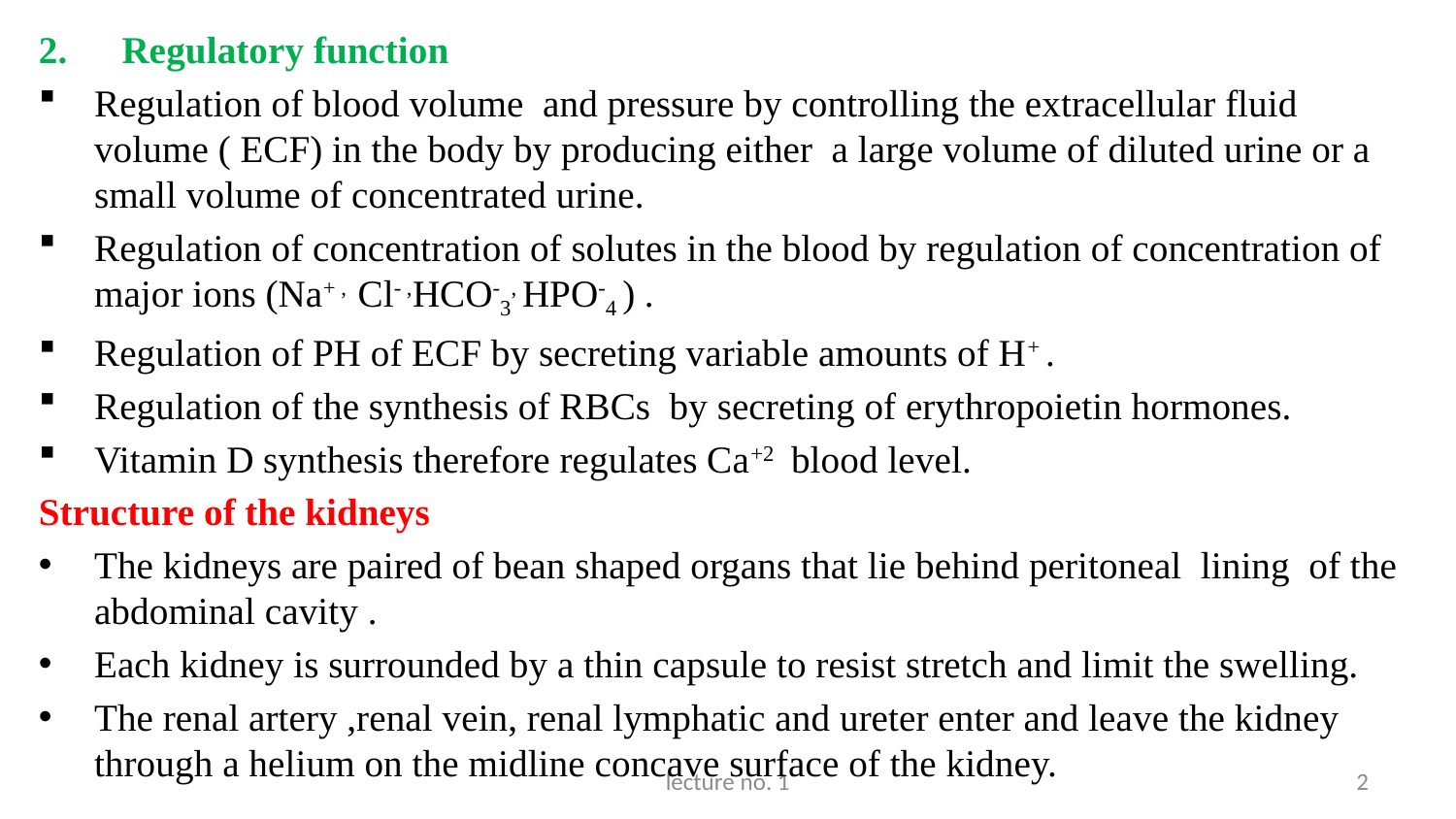

Regulatory function
Regulation of blood volume  and pressure by controlling the extracellular fluid volume ( ECF) in the body by producing either  a large volume of diluted urine or a small volume of concentrated urine.
Regulation of concentration of solutes in the blood by regulation of concentration of major ions (Na+ ,  Cl- ,HCO-3, HPO-4 ) .
Regulation of PH of ECF by secreting variable amounts of H+ .
Regulation of the synthesis of RBCs  by secreting of erythropoietin hormones.
Vitamin D synthesis therefore regulates Ca+2   blood level.
Structure of the kidneys
The kidneys are paired of bean shaped organs that lie behind peritoneal  lining  of the abdominal cavity .
Each kidney is surrounded by a thin capsule to resist stretch and limit the swelling.
The renal artery ,renal vein, renal lymphatic and ureter enter and leave the kidney through a helium on the midline concave surface of the kidney.

lecture no. 1
2